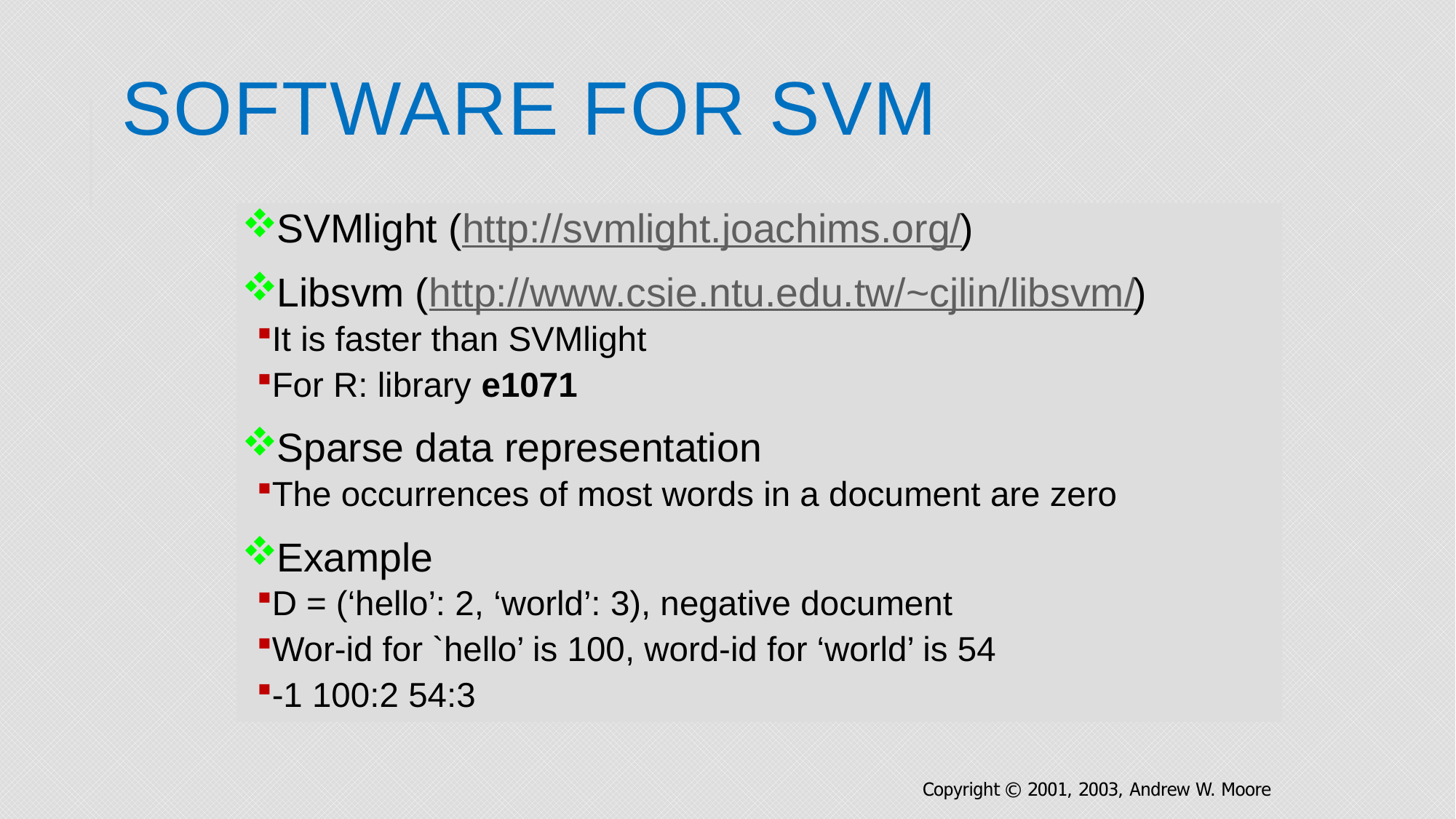

# Software for SVM
SVMlight (http://svmlight.joachims.org/)
Libsvm (http://www.csie.ntu.edu.tw/~cjlin/libsvm/)
It is faster than SVMlight
For R: library e1071
Sparse data representation
The occurrences of most words in a document are zero
Example
D = (‘hello’: 2, ‘world’: 3), negative document
Wor-id for `hello’ is 100, word-id for ‘world’ is 54
-1 100:2 54:3

Copyright © 2001, 2003, Andrew W. Moore